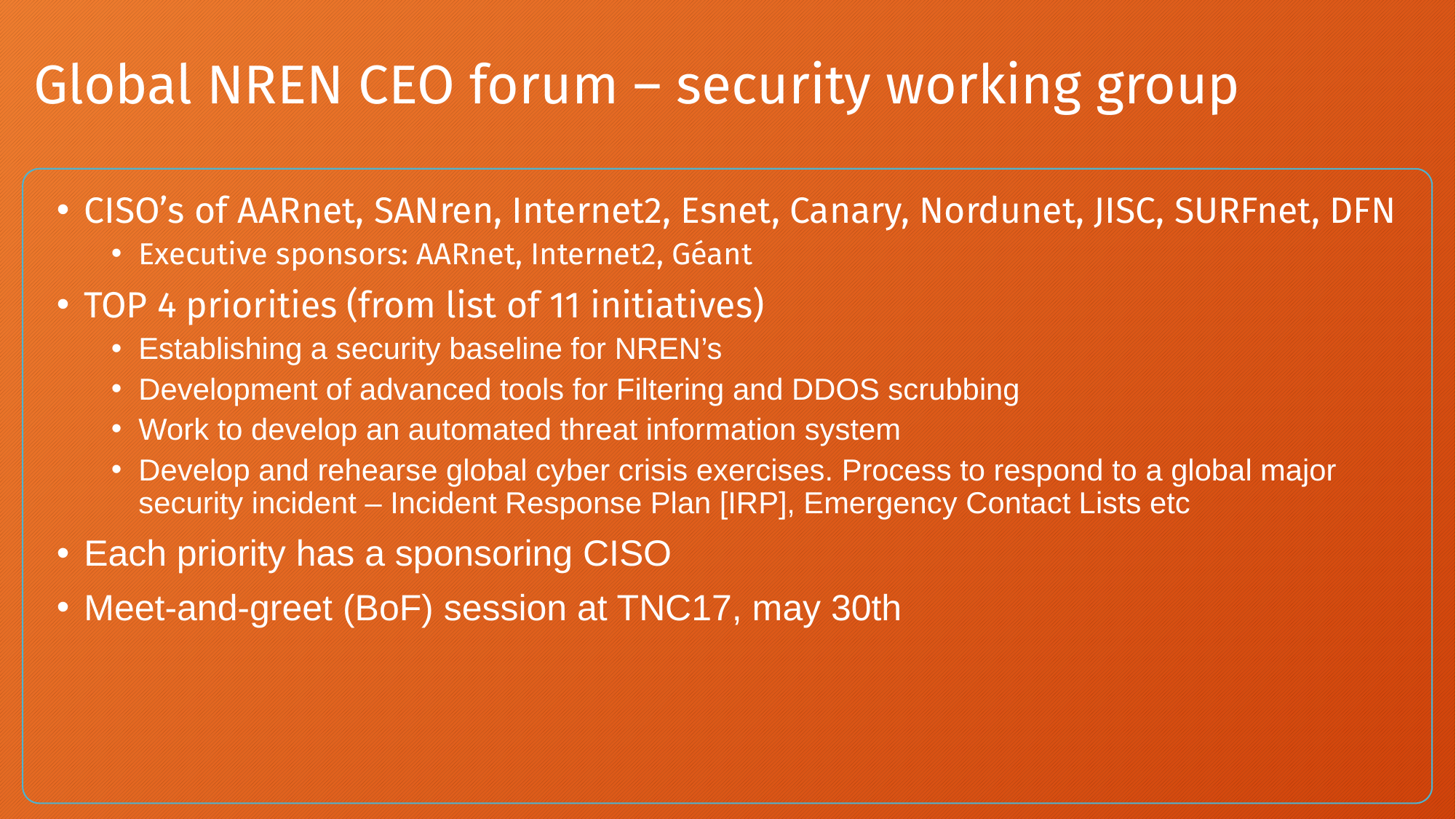

# Global NREN CEO forum – security working group
CISO’s of AARnet, SANren, Internet2, Esnet, Canary, Nordunet, JISC, SURFnet, DFN
Executive sponsors: AARnet, Internet2, Géant
TOP 4 priorities (from list of 11 initiatives)
Establishing a security baseline for NREN’s
Development of advanced tools for Filtering and DDOS scrubbing
Work to develop an automated threat information system
Develop and rehearse global cyber crisis exercises. Process to respond to a global major security incident – Incident Response Plan [IRP], Emergency Contact Lists etc
Each priority has a sponsoring CISO
Meet-and-greet (BoF) session at TNC17, may 30th